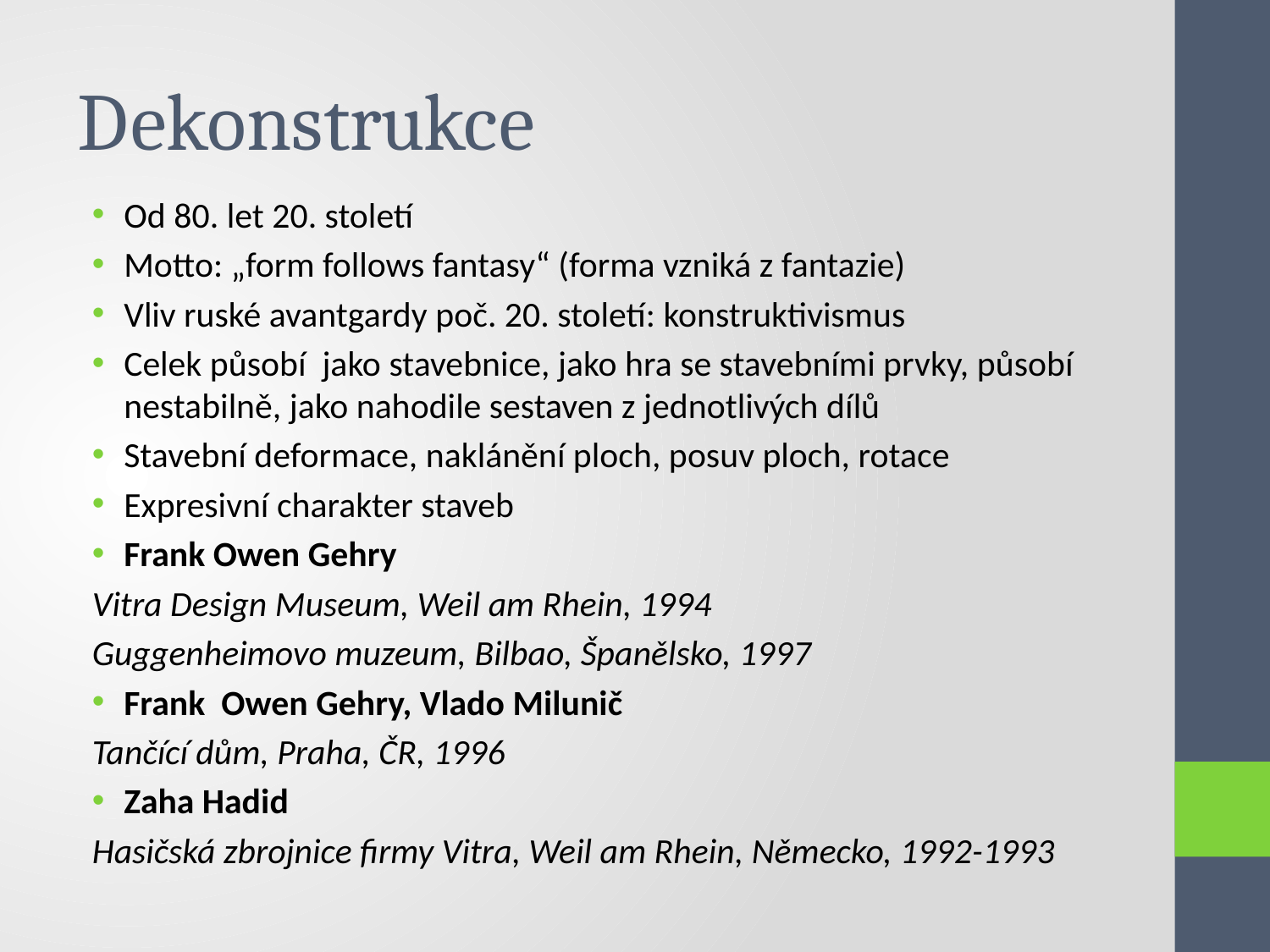

# Dekonstrukce
Od 80. let 20. století
Motto: „form follows fantasy“ (forma vzniká z fantazie)
Vliv ruské avantgardy poč. 20. století: konstruktivismus
Celek působí  jako stavebnice, jako hra se stavebními prvky, působí nestabilně, jako nahodile sestaven z jednotlivých dílů
Stavební deformace, naklánění ploch, posuv ploch, rotace
Expresivní charakter staveb
Frank Owen Gehry
Vitra Design Museum, Weil am Rhein, 1994
Guggenheimovo muzeum, Bilbao, Španělsko, 1997
Frank  Owen Gehry, Vlado Milunič
Tančící dům, Praha, ČR, 1996
Zaha Hadid
Hasičská zbrojnice firmy Vitra, Weil am Rhein, Německo, 1992-1993